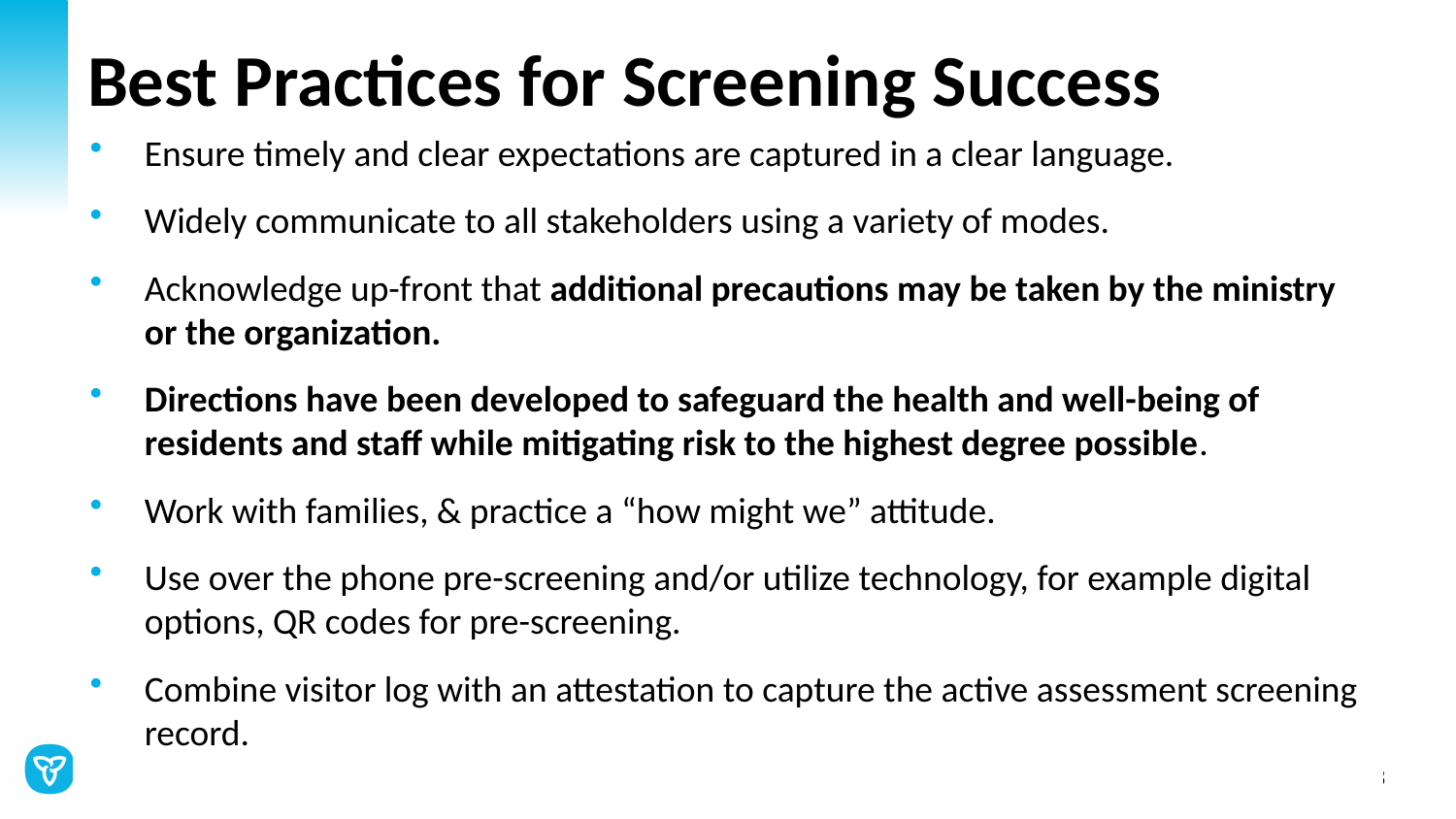

# Best Practices for Screening Success
Ensure timely and clear expectations are captured in a clear language.
Widely communicate to all stakeholders using a variety of modes.
Acknowledge up-front that additional precautions may be taken by the ministry or the organization.
Directions have been developed to safeguard the health and well-being of residents and staff while mitigating risk to the highest degree possible.
Work with families, & practice a “how might we” attitude.
Use over the phone pre-screening and/or utilize technology, for example digital options, QR codes for pre-screening.
Combine visitor log with an attestation to capture the active assessment screening record.